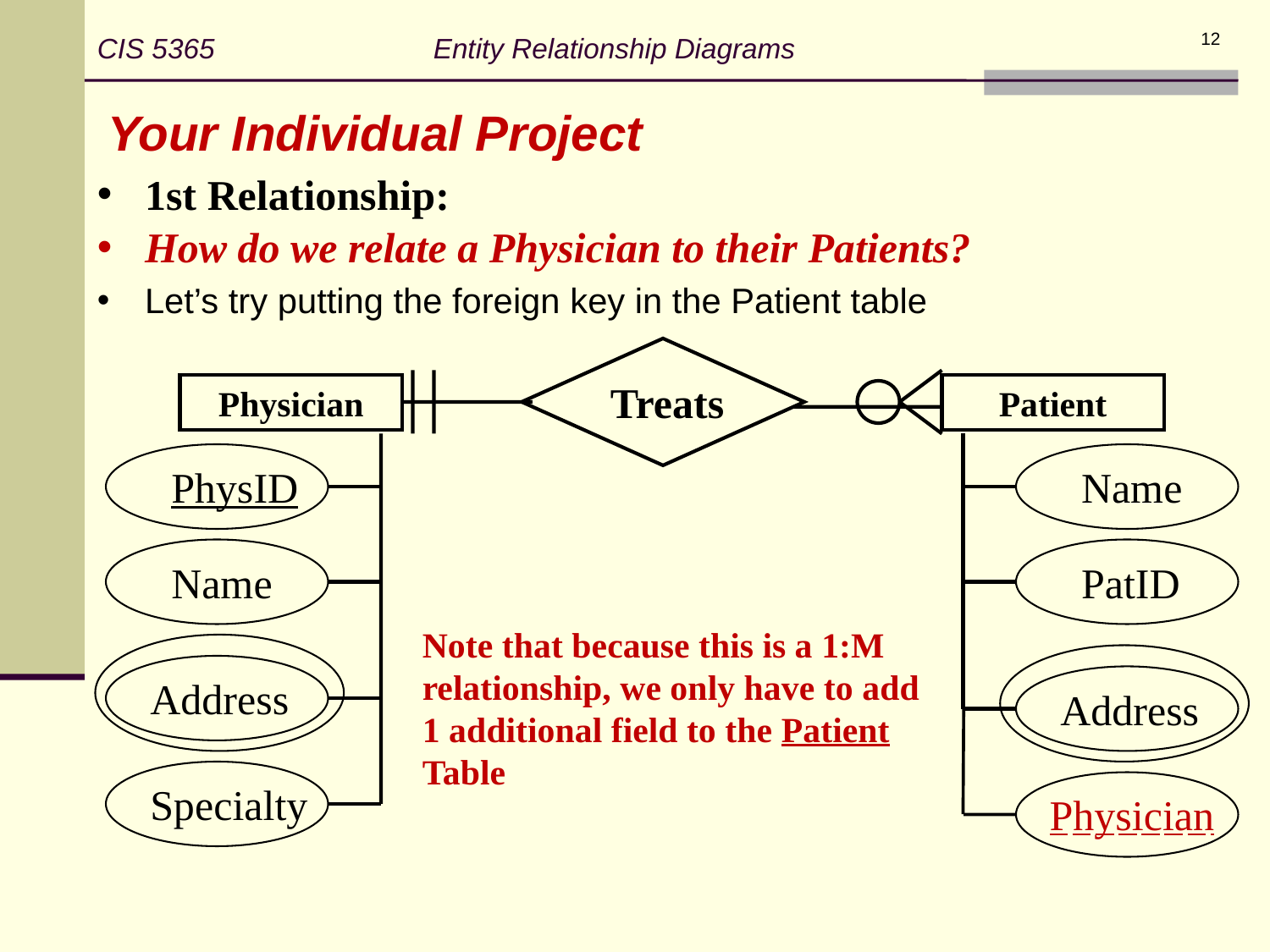

CIS 5365                            Entity Relationship Diagrams
12
Your Individual Project
1st Relationship:
How do we relate a Physician to their Patients?
Let’s try putting the foreign key in the Patient table

Treats

Physician
Patient

  PhysID

  Name

Address

Specialty

  Name

PatID

Address

Note that because this is a 1:M relationship, we only have to add 1 additional field to the Patient Table

Physician